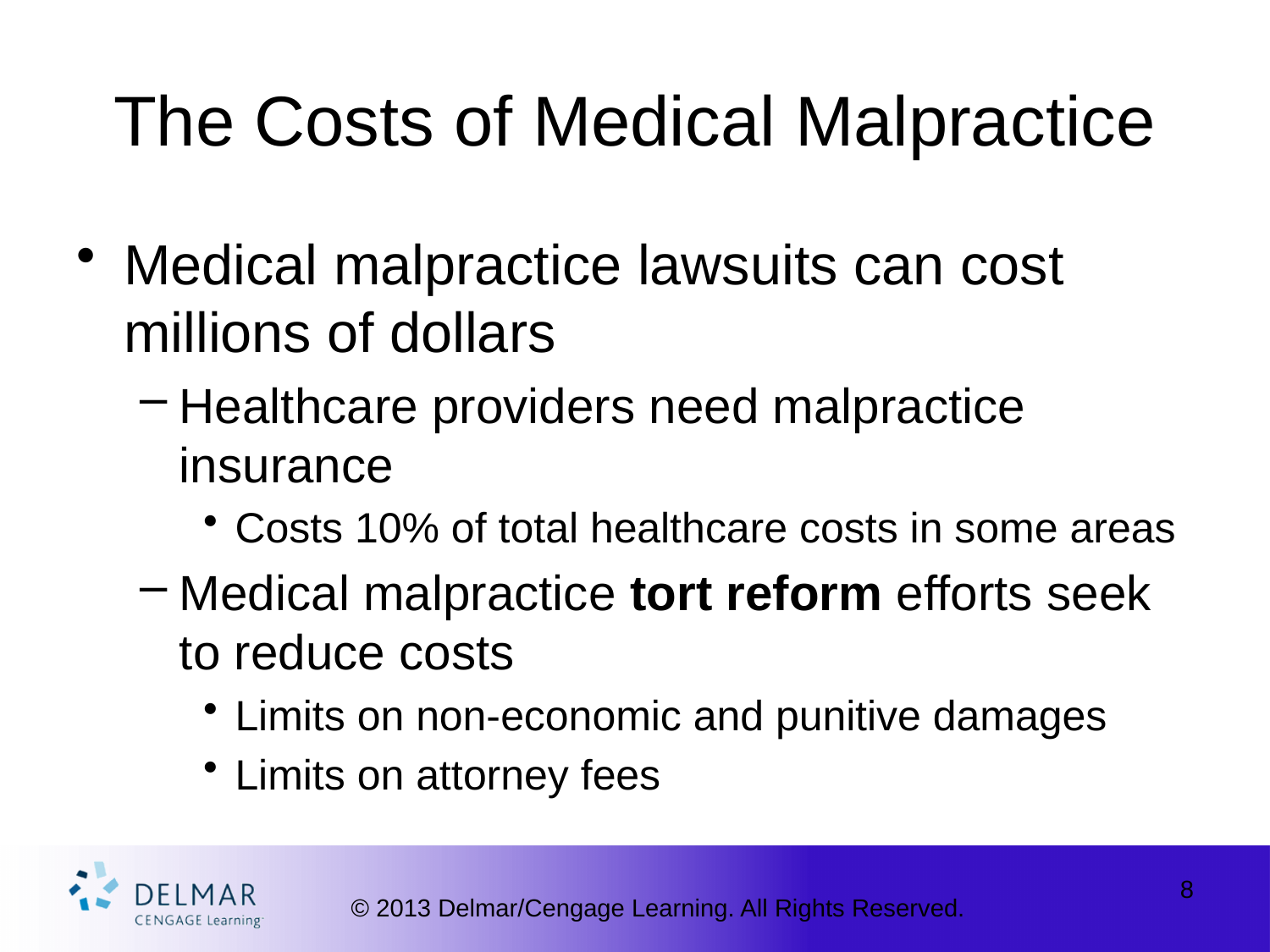

# The Costs of Medical Malpractice
Medical malpractice lawsuits can cost millions of dollars
Healthcare providers need malpractice insurance
Costs 10% of total healthcare costs in some areas
Medical malpractice tort reform efforts seek to reduce costs
Limits on non-economic and punitive damages
Limits on attorney fees
8